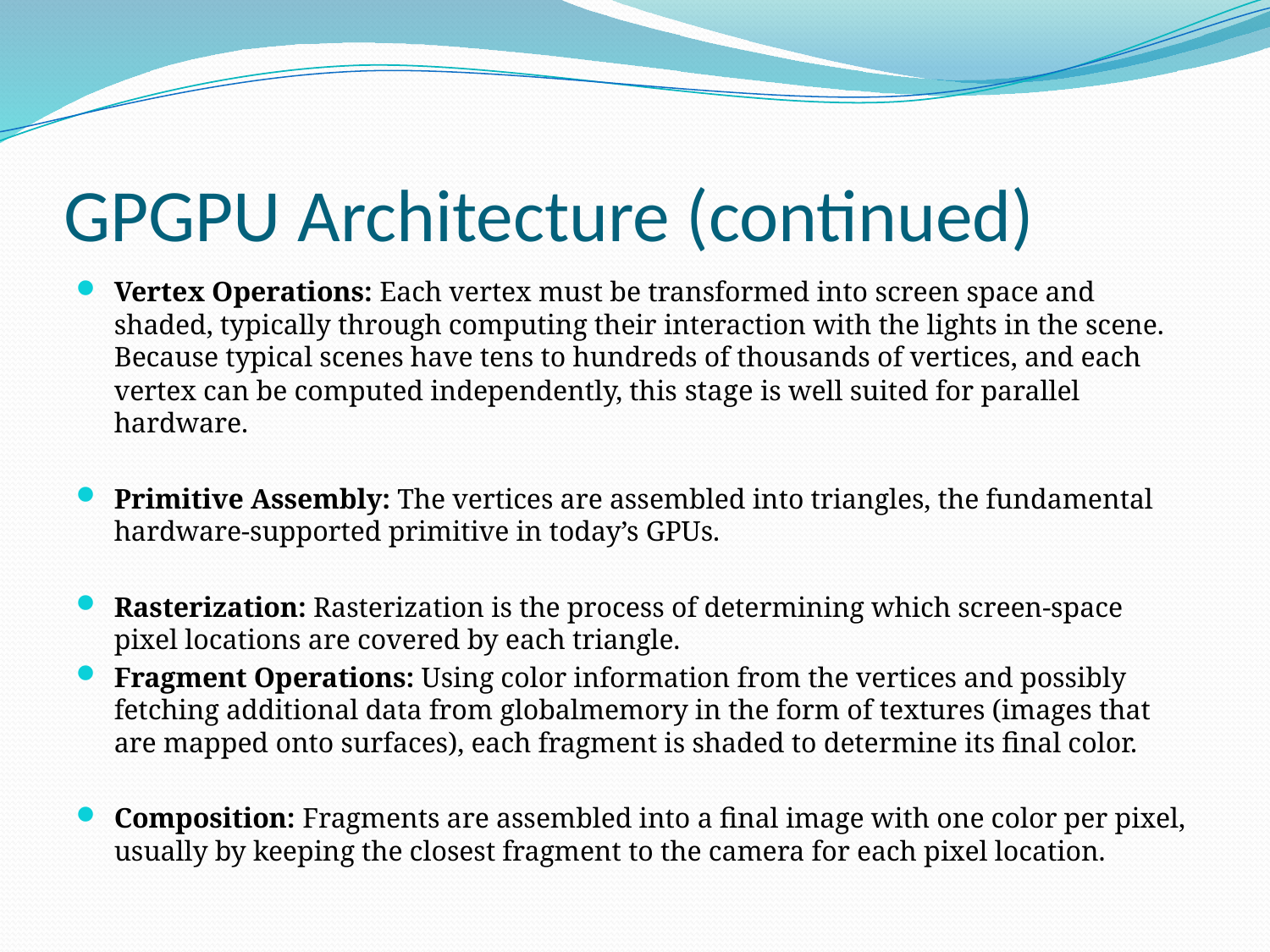

# GPGPU Architecture (continued)
Vertex Operations: Each vertex must be transformed into screen space and shaded, typically through computing their interaction with the lights in the scene. Because typical scenes have tens to hundreds of thousands of vertices, and each vertex can be computed independently, this stage is well suited for parallel hardware.

Primitive Assembly: The vertices are assembled into triangles, the fundamental hardware-supported primitive in today’s GPUs.

Rasterization: Rasterization is the process of determining which screen-space pixel locations are covered by each triangle.
Fragment Operations: Using color information from the vertices and possibly fetching additional data from globalmemory in the form of textures (images that are mapped onto surfaces), each fragment is shaded to determine its final color.

Composition: Fragments are assembled into a final image with one color per pixel, usually by keeping the closest fragment to the camera for each pixel location.